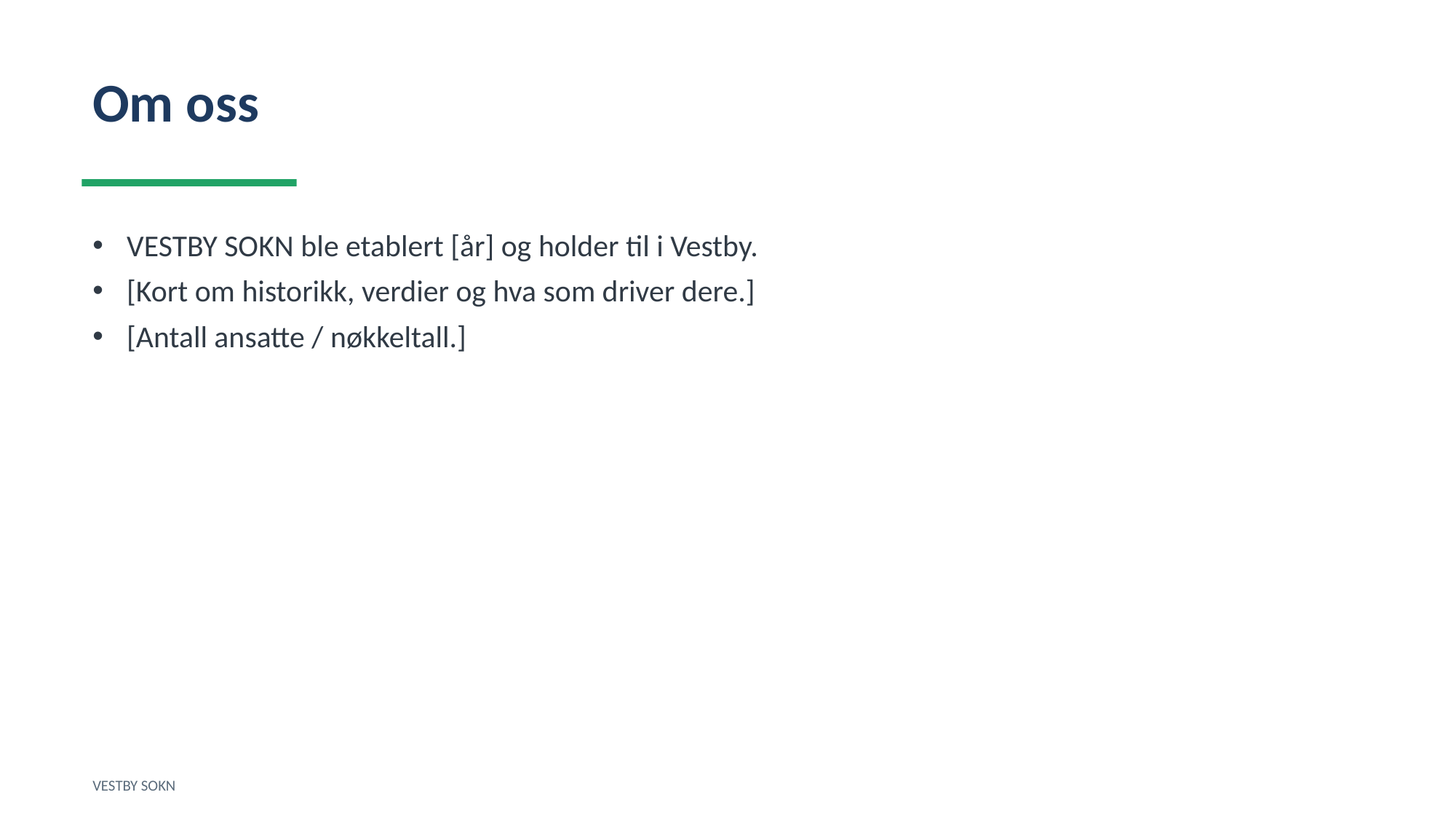

Om oss

VESTBY SOKN ble etablert [år] og holder til i Vestby.
[Kort om historikk, verdier og hva som driver dere.]
[Antall ansatte / nøkkeltall.]
VESTBY SOKN